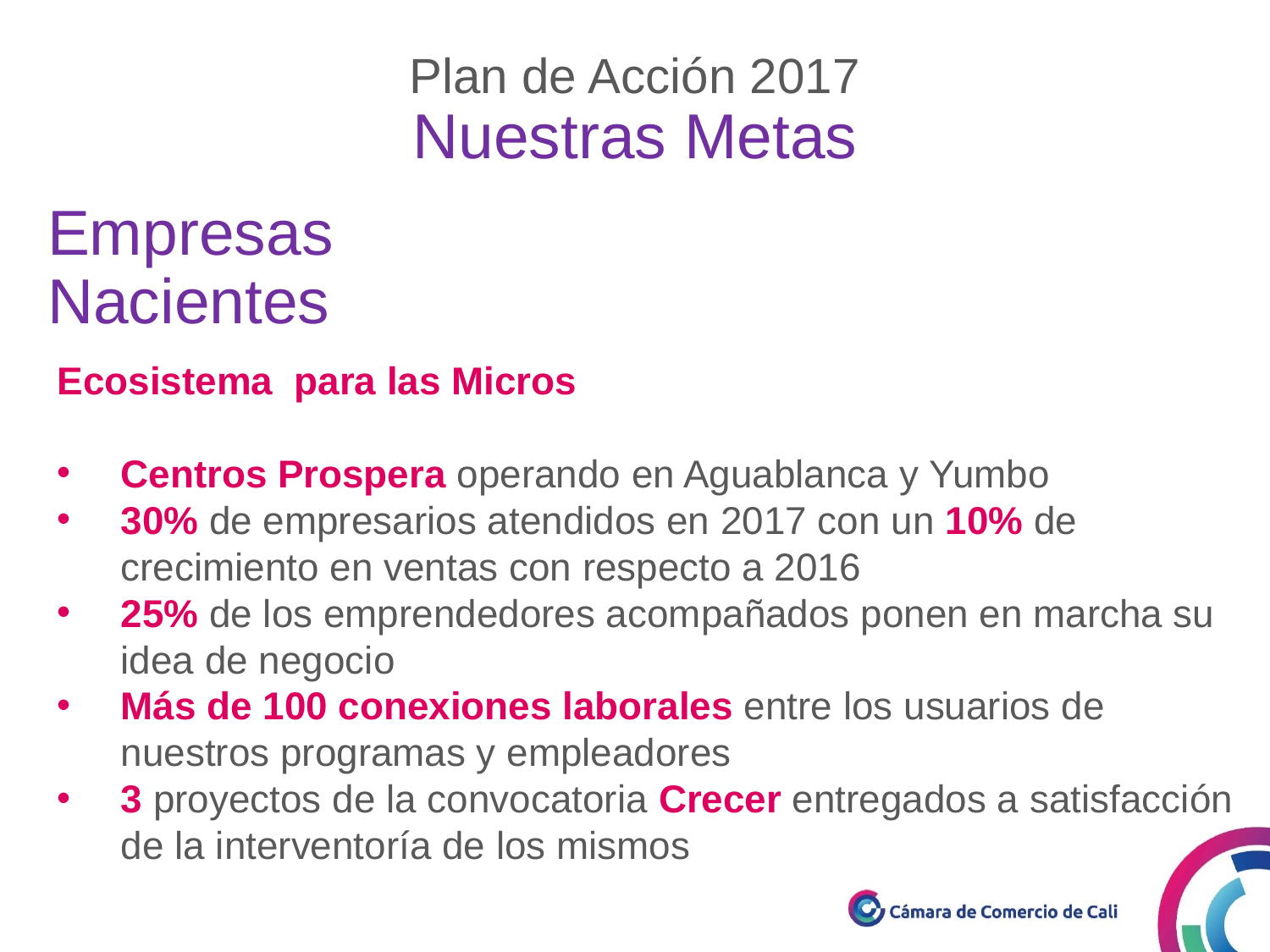

Plan de Acción 2017
Nuestras Metas
Empresas Nacientes

Ecosistema  para las Micros

Centros Prospera operando en Aguablanca y Yumbo
30% de empresarios atendidos en 2017 con un 10% de crecimiento en ventas con respecto a 2016
25% de los emprendedores acompañados ponen en marcha su idea de negocio
Más de 100 conexiones laborales entre los usuarios de nuestros programas y empleadores
3 proyectos de la convocatoria Crecer entregados a satisfacción de la interventoría de los mismos